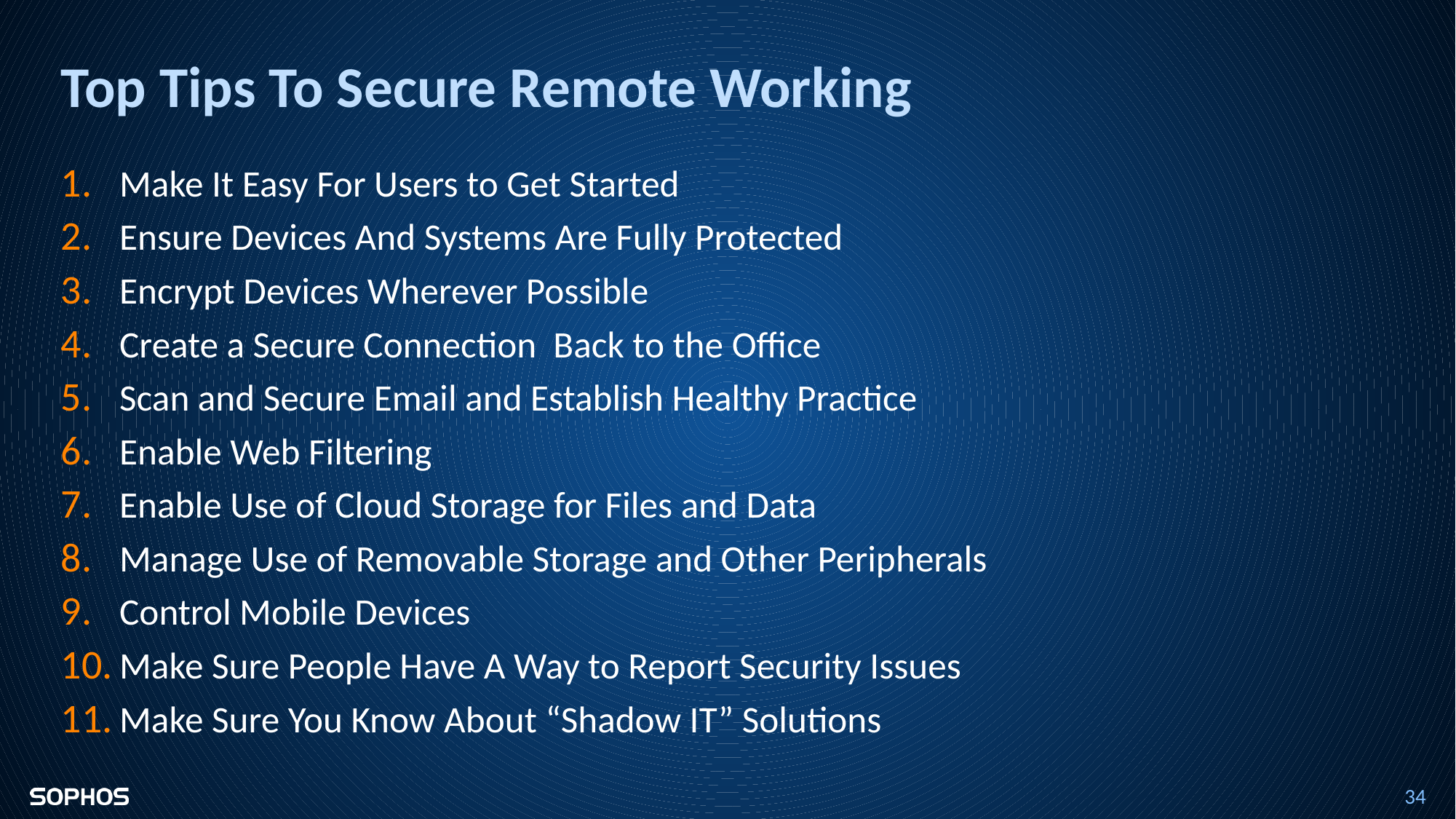

# Top Tips To Secure Remote Working
Make It Easy For Users to Get Started
Ensure Devices And Systems Are Fully Protected
Encrypt Devices Wherever Possible
Create a Secure Connection  Back to the Office
Scan and Secure Email and Establish Healthy Practice
Enable Web Filtering
Enable Use of Cloud Storage for Files and Data
Manage Use of Removable Storage and Other Peripherals
Control Mobile Devices
Make Sure People Have A Way to Report Security Issues
Make Sure You Know About “Shadow IT” Solutions

34